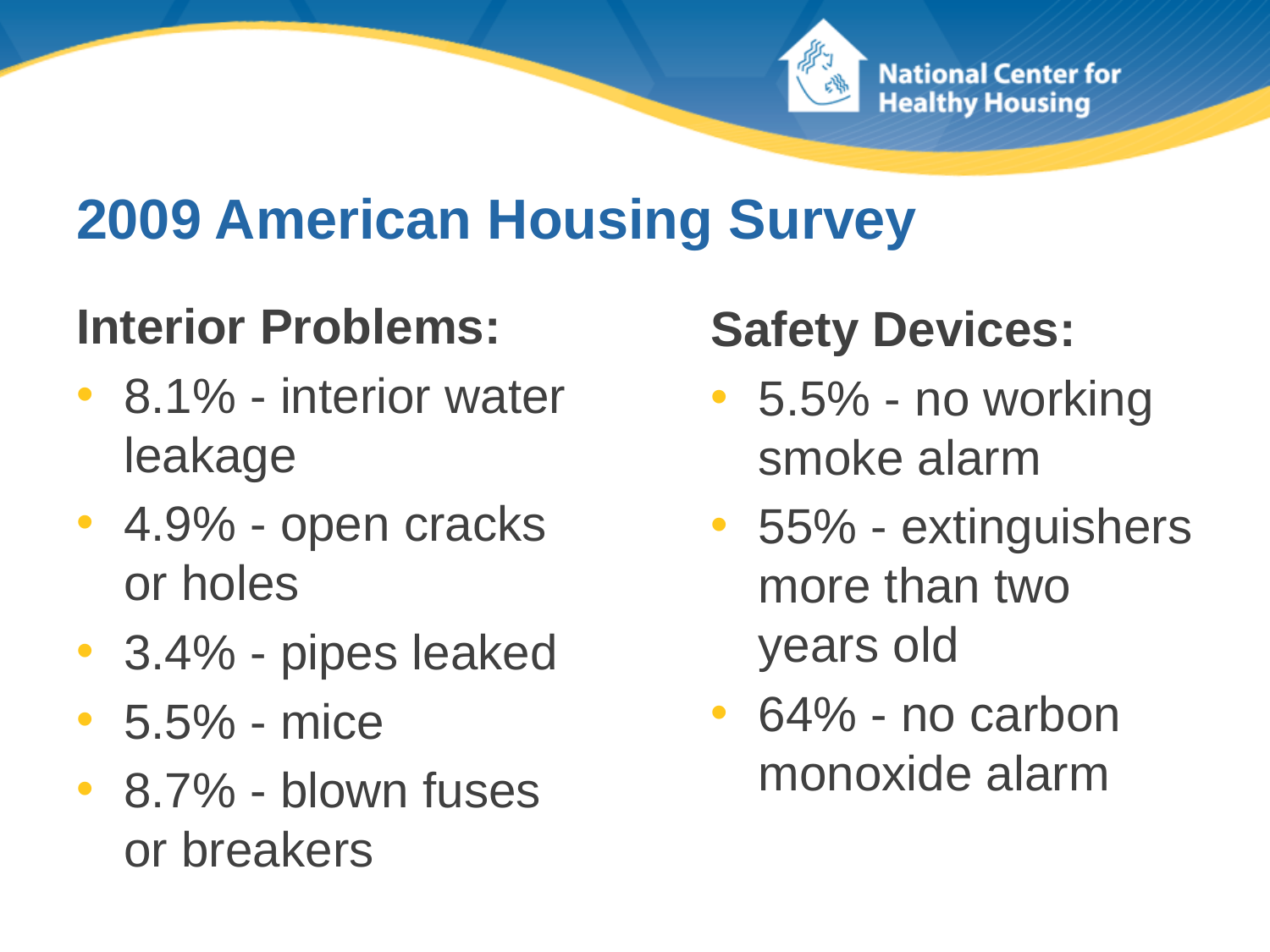

# 2009 American Housing Survey
Interior Problems:
8.1% - interior water leakage
4.9% - open cracks
or holes
3.4% - pipes leaked
5.5% - mice
8.7% - blown fuses
or breakers
Safety Devices:
5.5% - no working smoke alarm
55% - extinguishers more than two
years old
64% - no carbon monoxide alarm